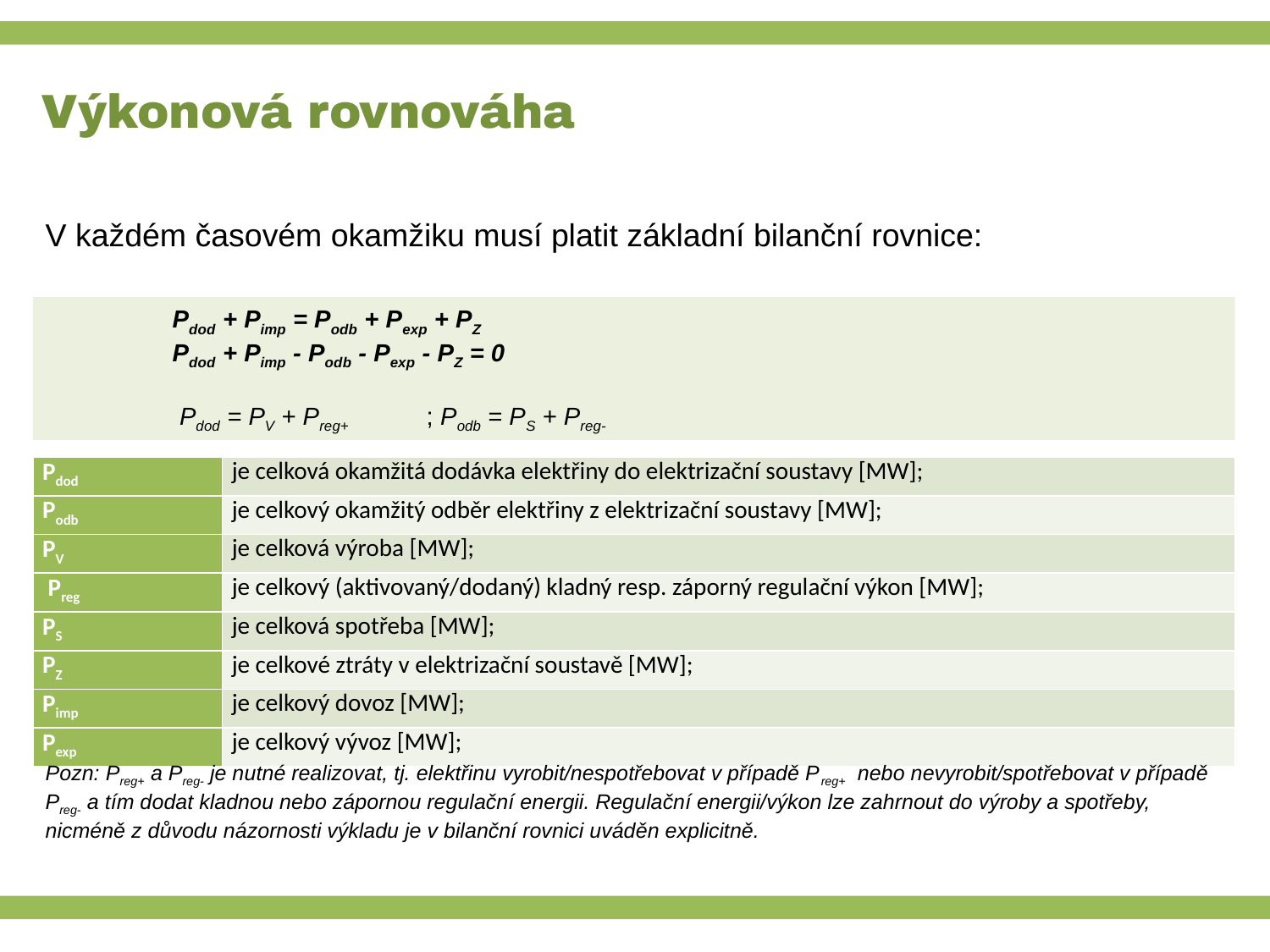

# Výkonová rovnováha
V každém časovém okamžiku musí platit základní bilanční rovnice:
	Pdod + Pimp = Podb + Pexp + PZ
	Pdod + Pimp - Podb - Pexp - PZ = 0

	 Pdod = PV + Preg+	; Podb = PS + Preg-
| Pdod | je celková okamžitá dodávka elektřiny do elektrizační soustavy [MW]; |
| --- | --- |
| Podb | je celkový okamžitý odběr elektřiny z elektrizační soustavy [MW]; |
| PV | je celková výroba [MW]; |
| Preg | je celkový (aktivovaný/dodaný) kladný resp. záporný regulační výkon [MW]; |
| PS | je celková spotřeba [MW]; |
| PZ | je celkové ztráty v elektrizační soustavě [MW]; |
| Pimp | je celkový dovoz [MW]; |
| Pexp | je celkový vývoz [MW]; |
Pozn: Preg+ a Preg- je nutné realizovat, tj. elektřinu vyrobit/nespotřebovat v případě Preg+  nebo nevyrobit/spotřebovat v případě Preg- a tím dodat kladnou nebo zápornou regulační energii. Regulační energii/výkon lze zahrnout do výroby a spotřeby, nicméně z důvodu názornosti výkladu je v bilanční rovnici uváděn explicitně.